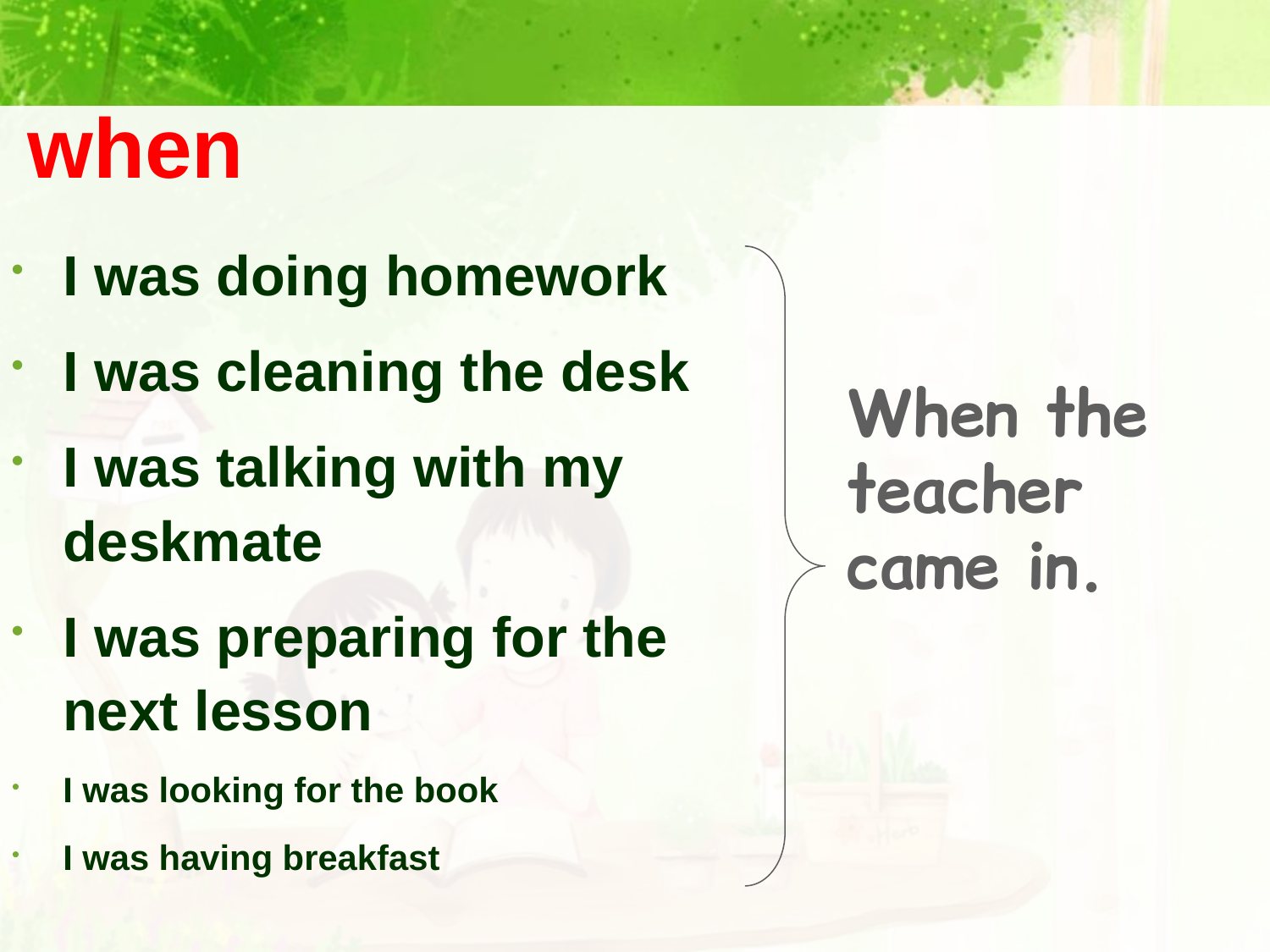

# when
I was doing homework
I was cleaning the desk
I was talking with my deskmate
I was preparing for the next lesson
I was looking for the book
I was having breakfast

When the teacher came in.